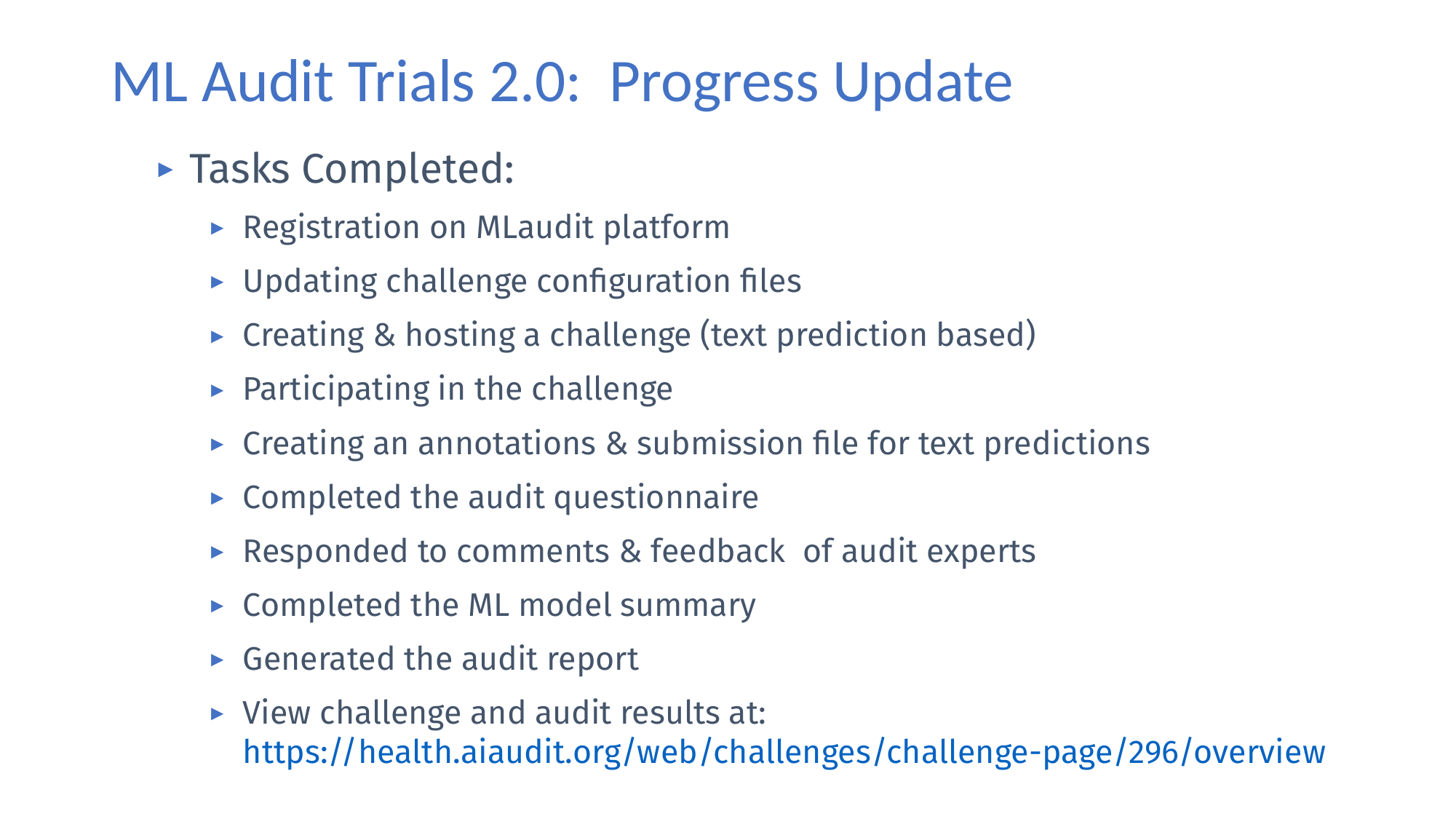

# ML Audit Trials 2.0:  Progress Update
Tasks Completed:
Registration on MLaudit platform
Updating challenge configuration files
Creating & hosting a challenge (text prediction based)
Participating in the challenge
Creating an annotations & submission file for text predictions
Completed the audit questionnaire
Responded to comments & feedback  of audit experts
Completed the ML model summary
Generated the audit report
View challenge and audit results at: https://health.aiaudit.org/web/challenges/challenge-page/296/overview